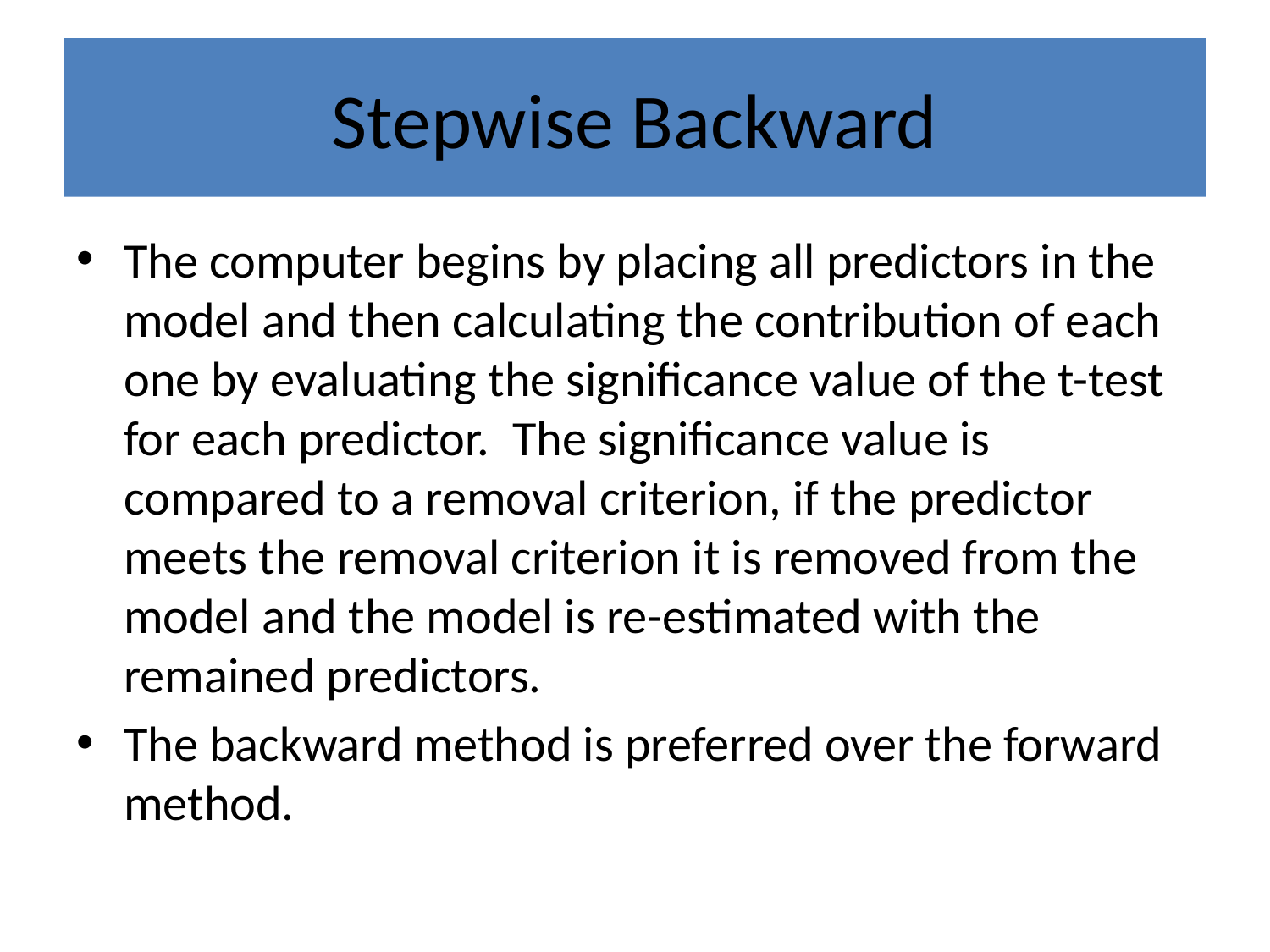

# Stepwise Backward
The computer begins by placing all predictors in the model and then calculating the contribution of each one by evaluating the significance value of the t-test for each predictor.  The significance value is compared to a removal criterion, if the predictor meets the removal criterion it is removed from the model and the model is re-estimated with the remained predictors.
The backward method is preferred over the forward method.